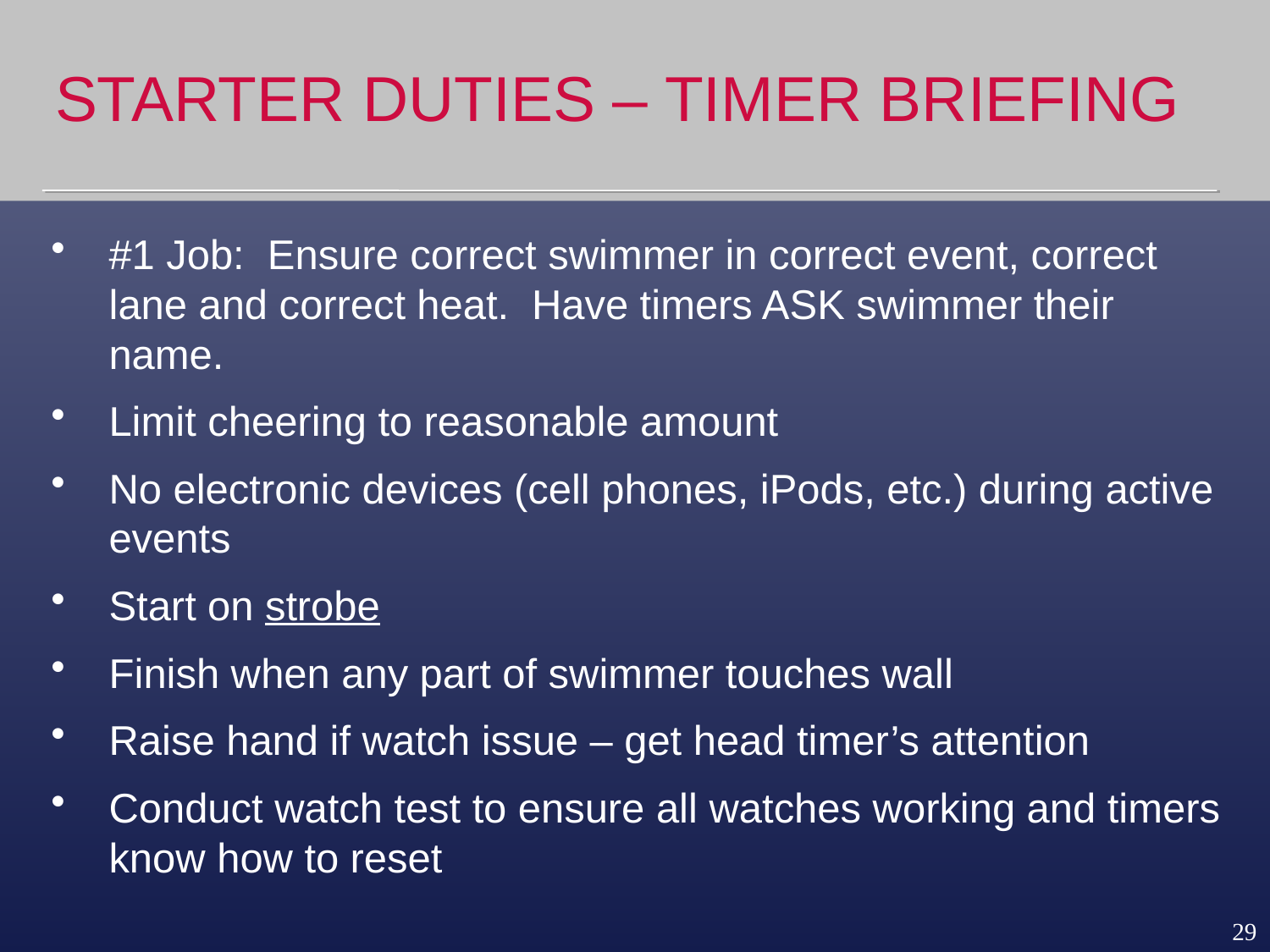

# STARTER DUTIES – TIMER BRIEFING
#1 Job:  Ensure correct swimmer in correct event, correct lane and correct heat.  Have timers ASK swimmer their name.
Limit cheering to reasonable amount
No electronic devices (cell phones, iPods, etc.) during active events
Start on strobe
Finish when any part of swimmer touches wall
Raise hand if watch issue – get head timer’s attention
Conduct watch test to ensure all watches working and timers know how to reset

29